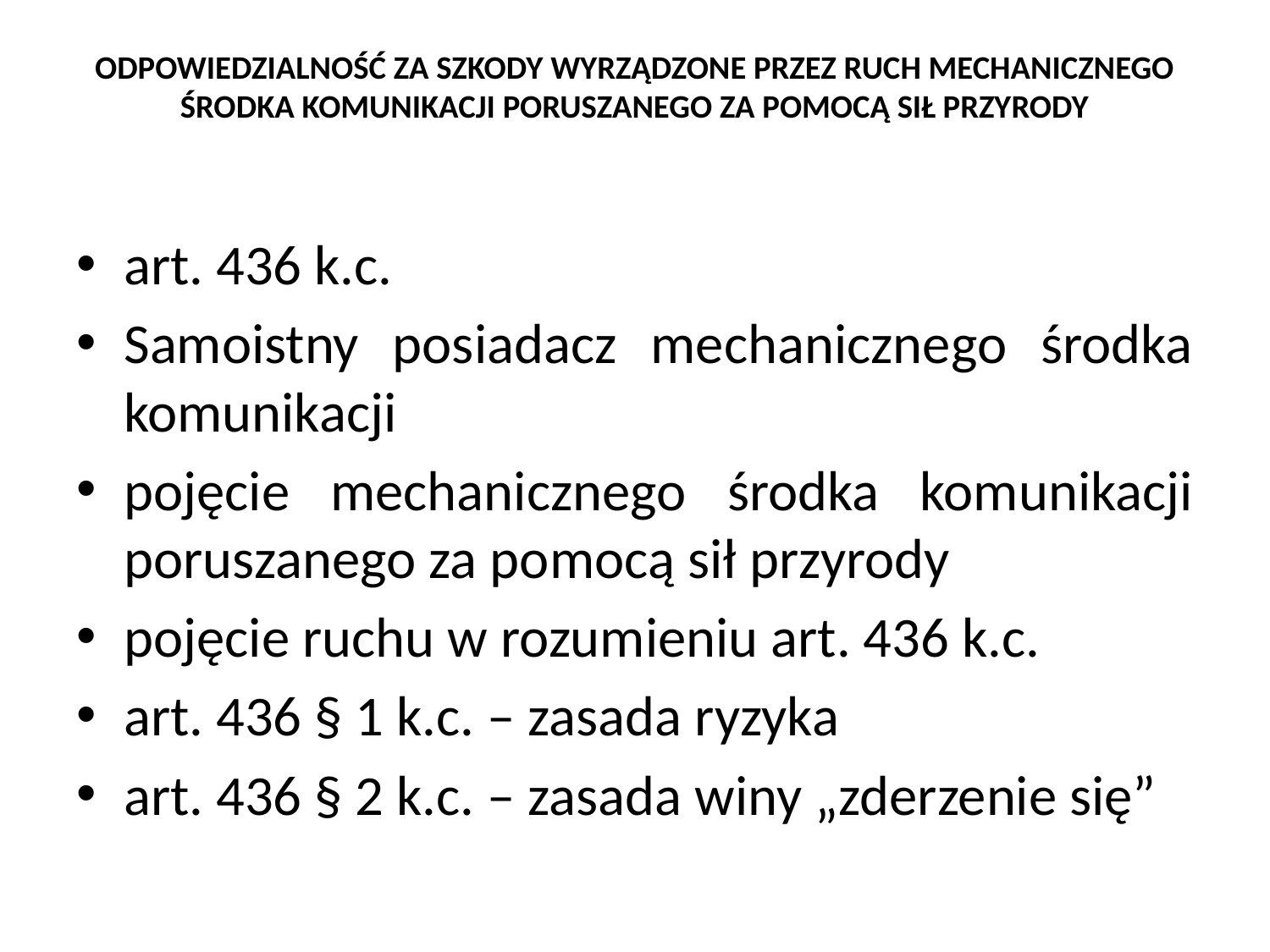

# ODPOWIEDZIALNOŚĆ ZA SZKODY WYRZĄDZONE PRZEZ RUCH MECHANICZNEGO ŚRODKA KOMUNIKACJI PORUSZANEGO ZA POMOCĄ SIŁ PRZYRODY
art. 436 k.c.
Samoistny posiadacz mechanicznego środka komunikacji
pojęcie mechanicznego środka komunikacji poruszanego za pomocą sił przyrody
pojęcie ruchu w rozumieniu art. 436 k.c.
art. 436 § 1 k.c. – zasada ryzyka
art. 436 § 2 k.c. – zasada winy „zderzenie się”